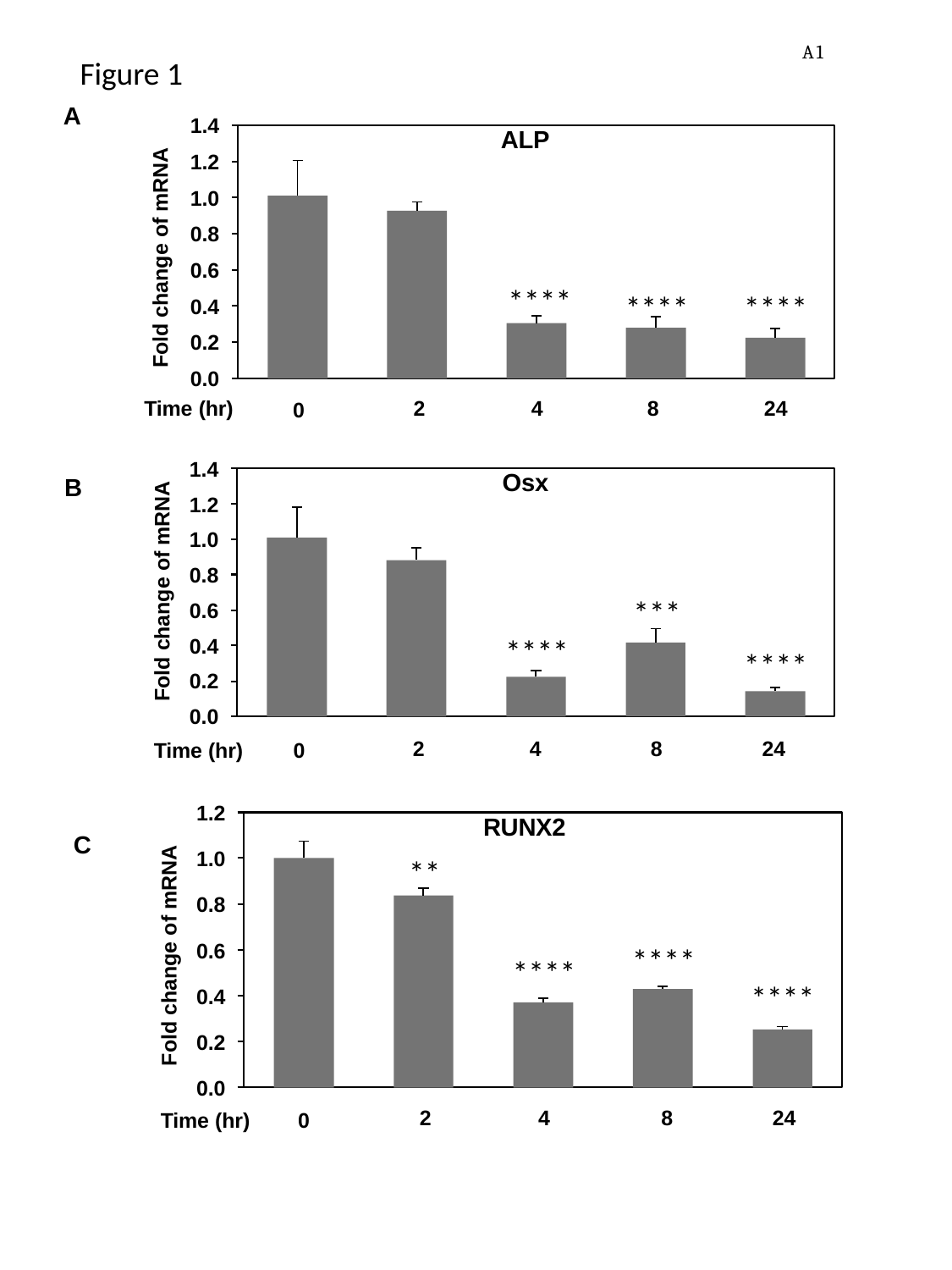

A1
Figure 1
A
1.4
1.2
1.0
0.8
0.6
0.4
0.2
0.0
ALP

Fold change of mRNA

****
****
****

2
4
24
Time (hr)
8
0
1.4
1.2
1.0
0.8
0.6
0.4
0.2
0.0
Osx

B
Fold change of mRNA

***

****

****

2
4
24
8
Time (hr)
0
1.2
RUNX2

C

Fold change of mRNA
1.0
**

0.8

0.6
****

****
****
0.4

0.2
0.0

2
4
24
8
Time (hr)
0